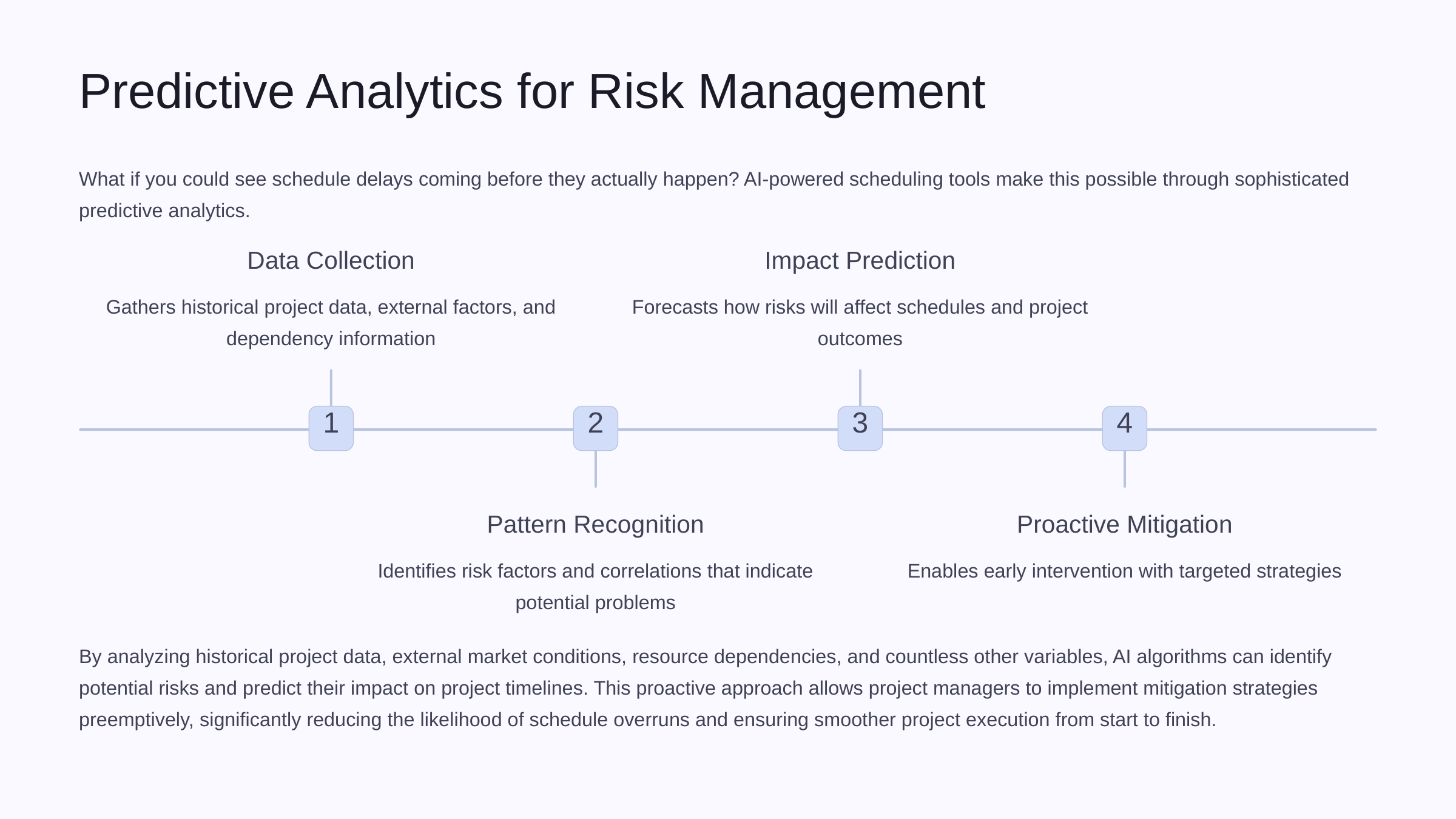

Predictive Analytics for Risk Management
What if you could see schedule delays coming before they actually happen? AI-powered scheduling tools make this possible through sophisticated predictive analytics.
Data Collection
Impact Prediction
Gathers historical project data, external factors, and dependency information
Forecasts how risks will affect schedules and project outcomes

1
2
3
4

Pattern Recognition
Proactive Mitigation
Identifies risk factors and correlations that indicate potential problems
Enables early intervention with targeted strategies
By analyzing historical project data, external market conditions, resource dependencies, and countless other variables, AI algorithms can identify potential risks and predict their impact on project timelines. This proactive approach allows project managers to implement mitigation strategies preemptively, significantly reducing the likelihood of schedule overruns and ensuring smoother project execution from start to finish.